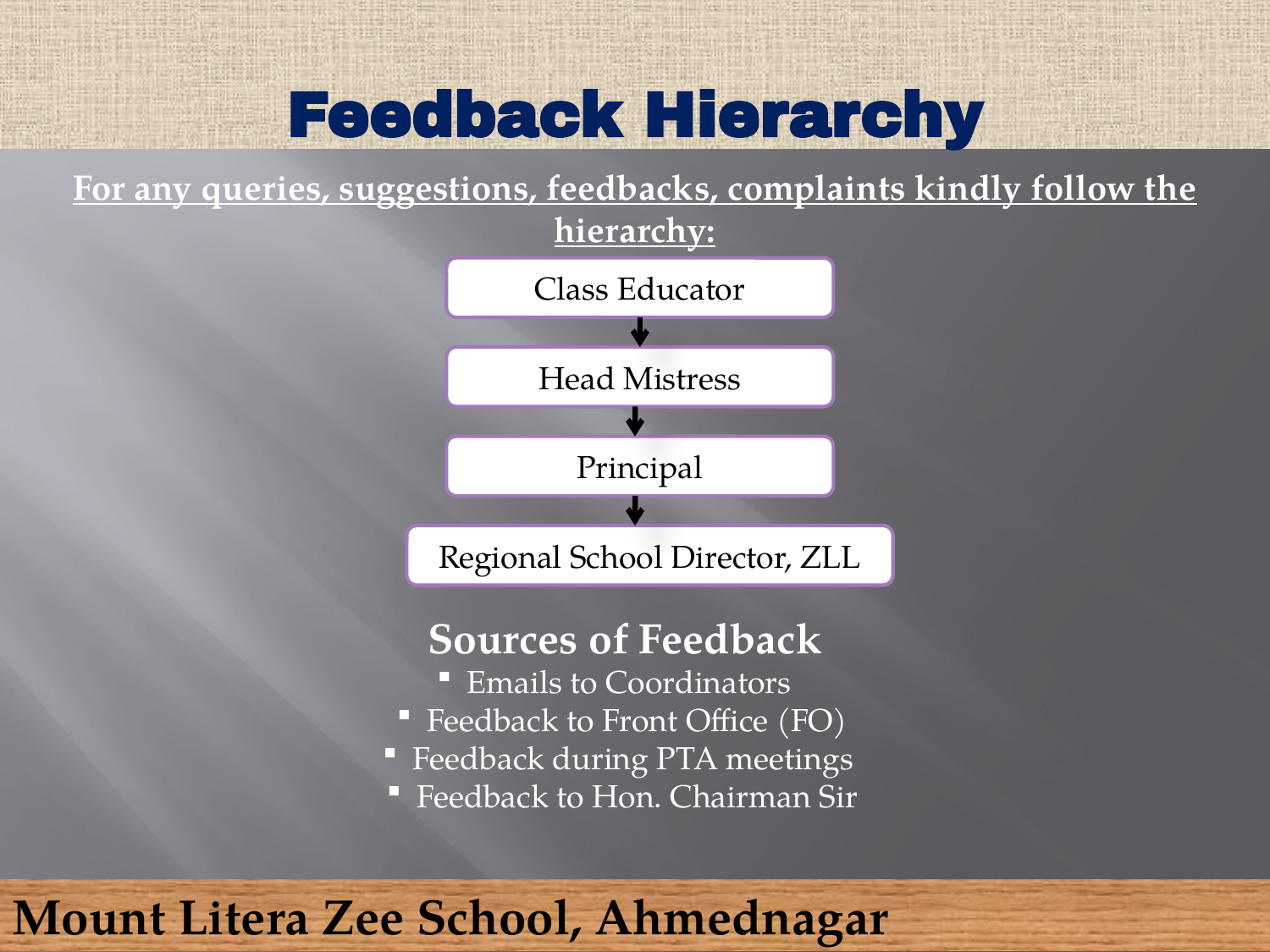

# Feedback Hierarchy
For any queries, suggestions, feedbacks, complaints kindly follow the hierarchy:

Class Educator
Head Mistress
Principal
Regional School Director, ZLL
Sources of Feedback
Emails to Coordinators
Feedback to Front Office (FO)
Feedback during PTA meetings
Feedback to Hon. Chairman Sir
Mount Litera Zee School, Ahmednagar